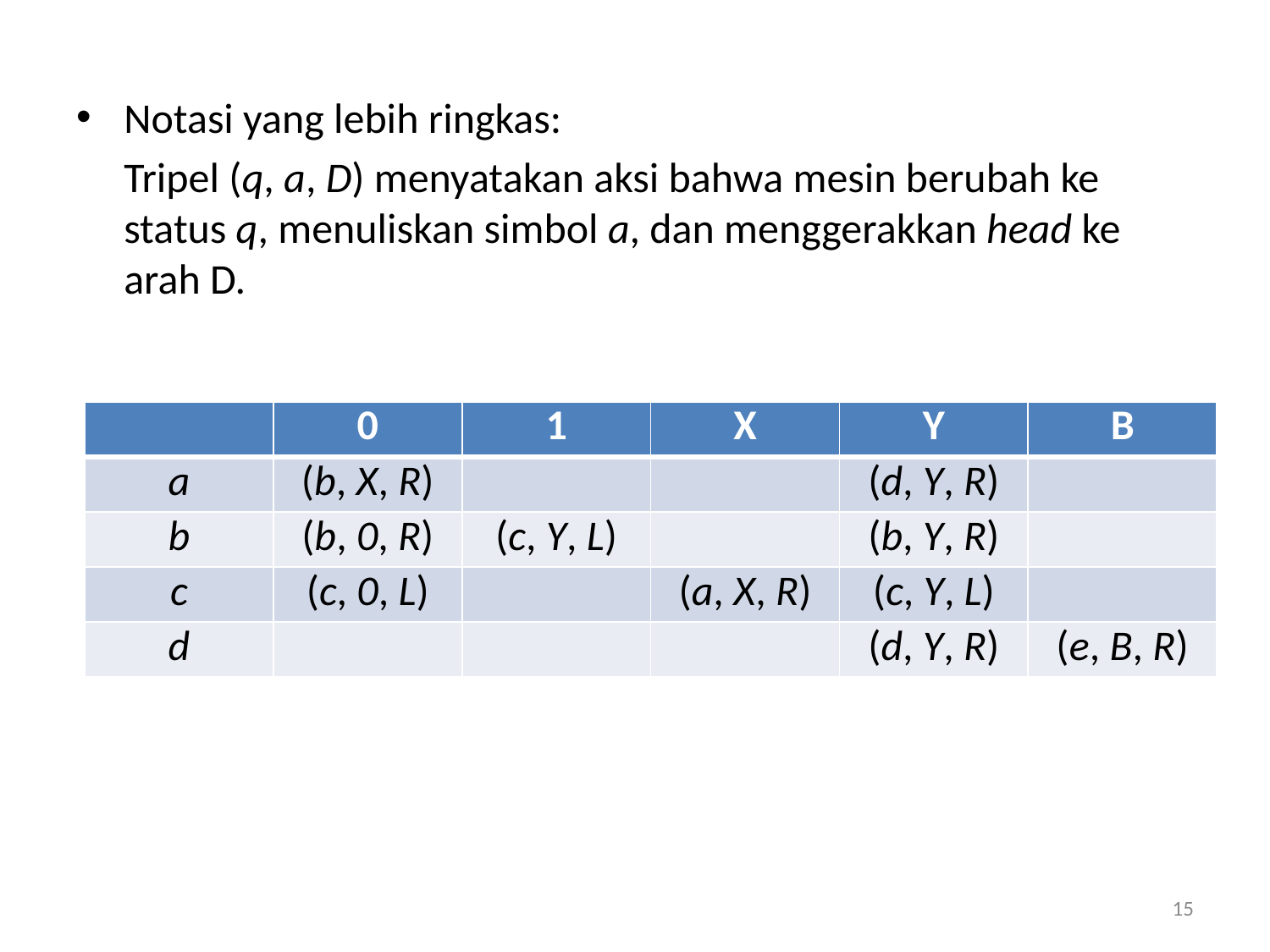

Notasi yang lebih ringkas:
	Tripel (q, a, D) menyatakan aksi bahwa mesin berubah ke status q, menuliskan simbol a, dan menggerakkan head ke arah D.

|  | 0 | 1 | X | Y | B |
| --- | --- | --- | --- | --- | --- |
| a | (b, X, R) |  |  | (d, Y, R) |  |
| b | (b, 0, R) | (c, Y, L) |  | (b, Y, R) |  |
| c | (c, 0, L) |  | (a, X, R) | (c, Y, L) |  |
| d |  |  |  | (d, Y, R) | (e, B, R) |
15